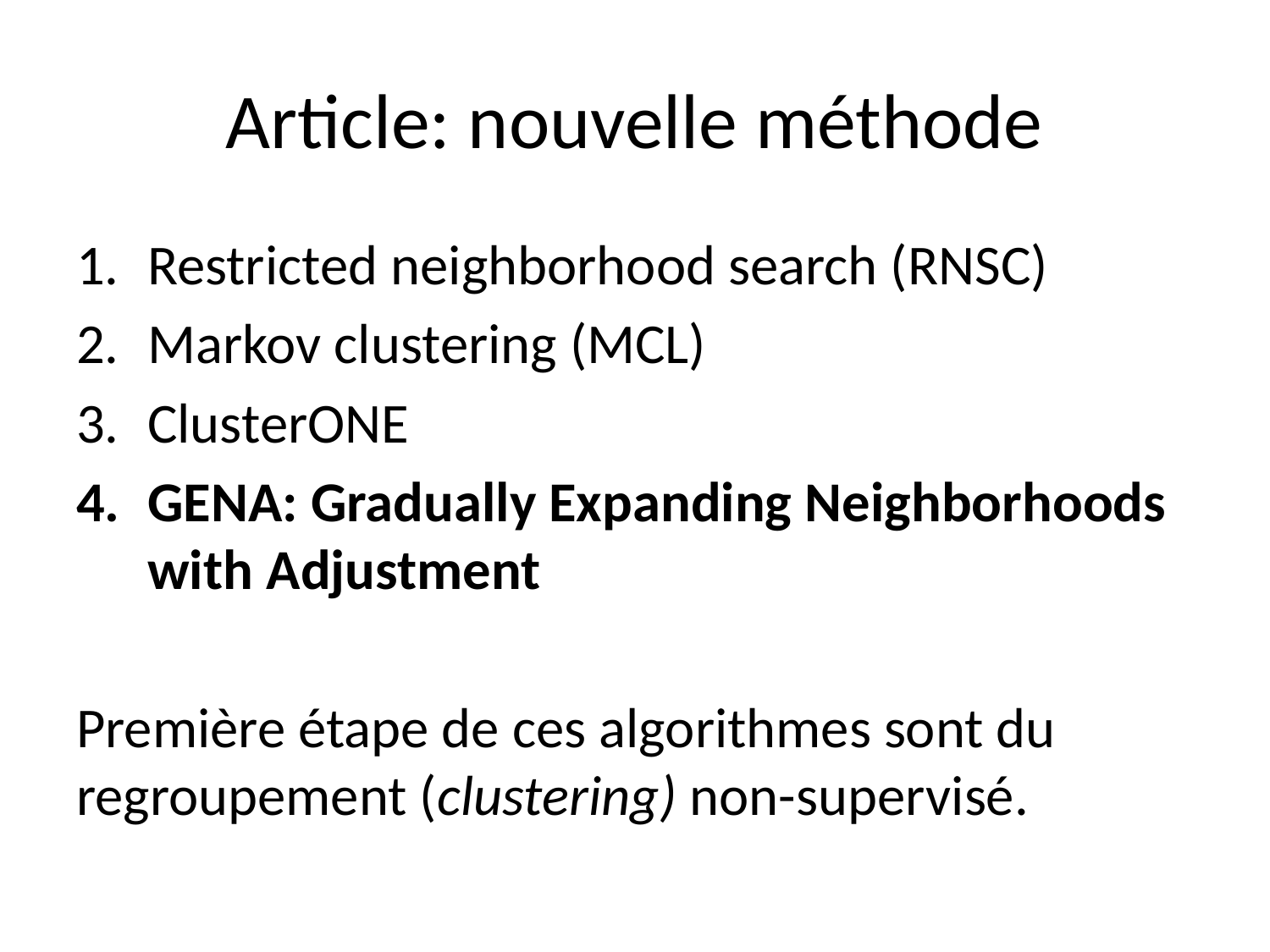

# Article: nouvelle méthode
Restricted neighborhood search (RNSC)
Markov clustering (MCL)
ClusterONE
GENA: Gradually Expanding Neighborhoods with Adjustment

Première étape de ces algorithmes sont du regroupement (clustering) non-supervisé.